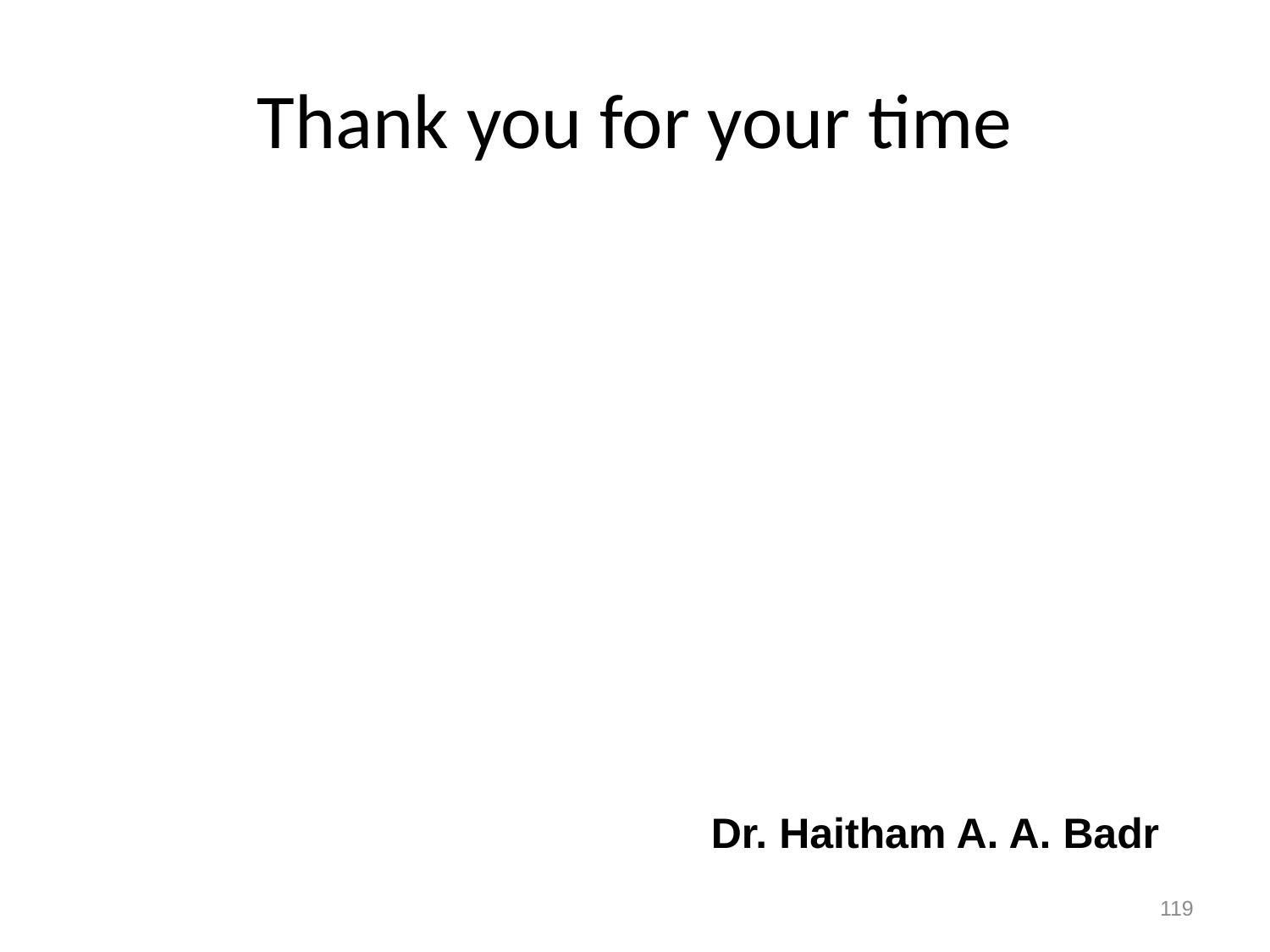

# Thank you for your time

Dr. Haitham A. A. Badr
119